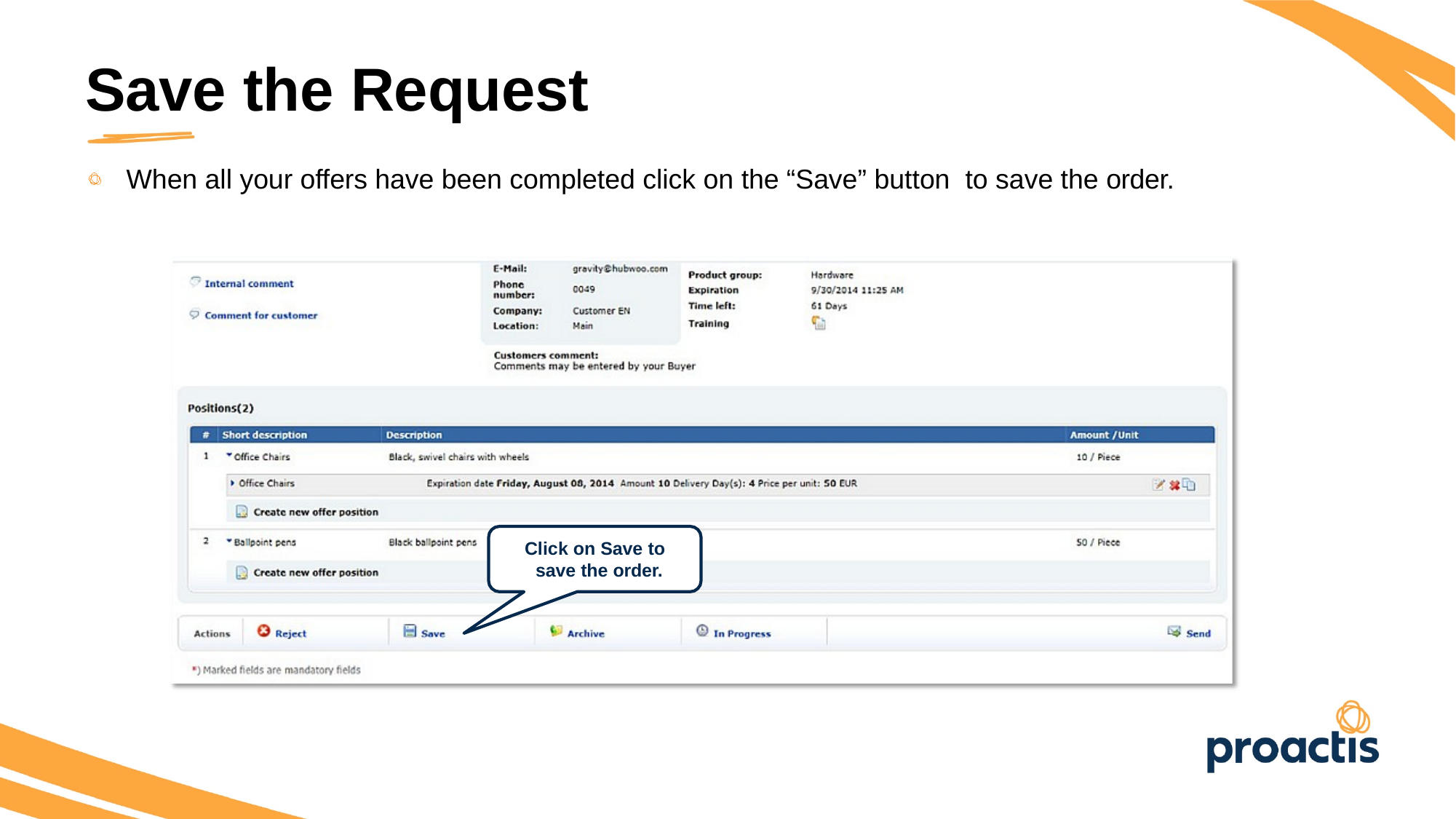

Save the Request
When all your offers have been completed click on the “Save” button  to save the order.

Click on Save to  save the order.